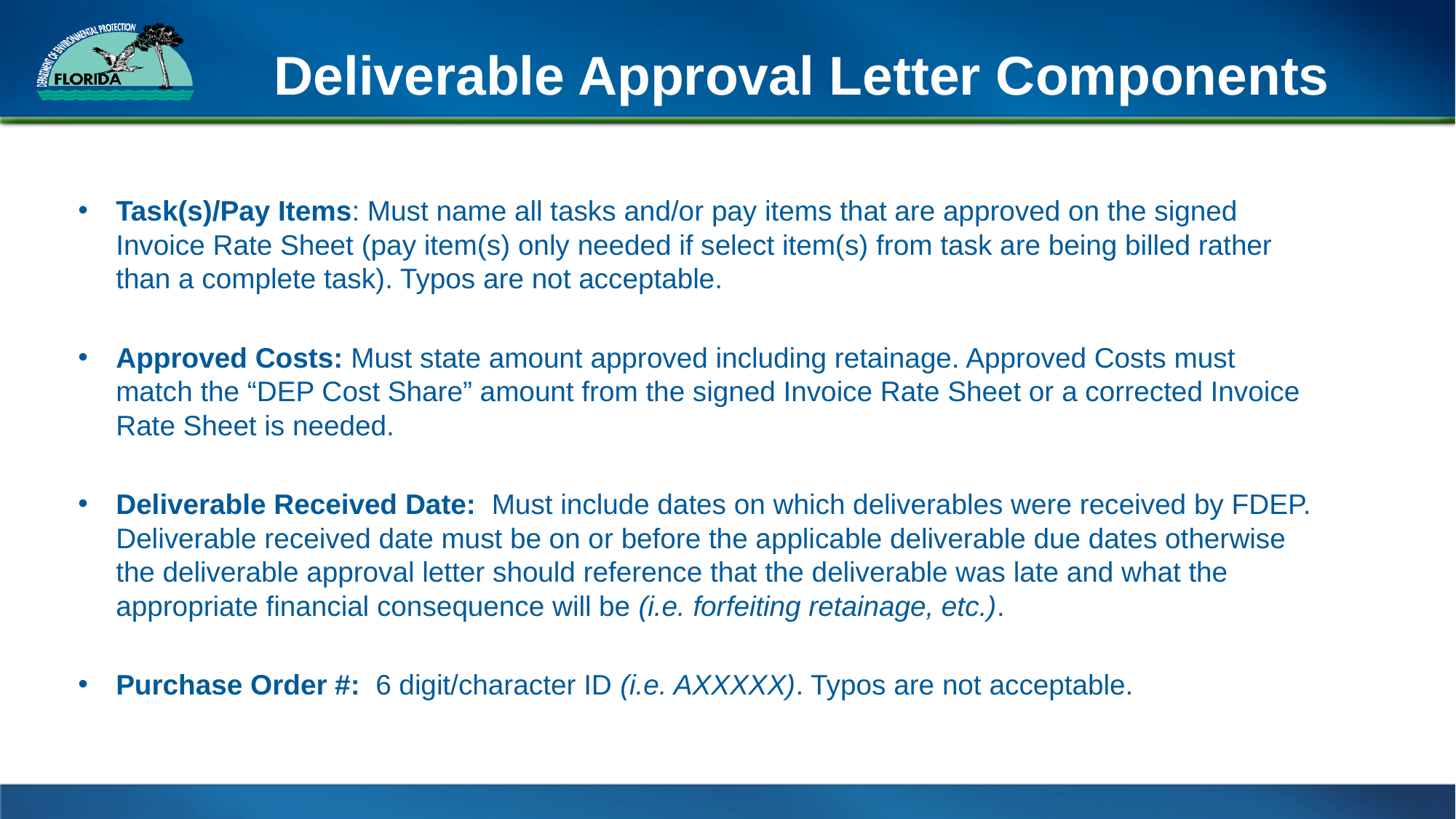

# Deliverable Approval Letter Components
Task(s)/Pay Items: Must name all tasks and/or pay items that are approved on the signed Invoice Rate Sheet (pay item(s) only needed if select item(s) from task are being billed rather than a complete task). Typos are not acceptable.

Approved Costs: Must state amount approved including retainage. Approved Costs must match the “DEP Cost Share” amount from the signed Invoice Rate Sheet or a corrected Invoice Rate Sheet is needed.

Deliverable Received Date:  Must include dates on which deliverables were received by FDEP. Deliverable received date must be on or before the applicable deliverable due dates otherwise the deliverable approval letter should reference that the deliverable was late and what the appropriate financial consequence will be (i.e. forfeiting retainage, etc.).

Purchase Order #:  6 digit/character ID (i.e. AXXXXX). Typos are not acceptable.